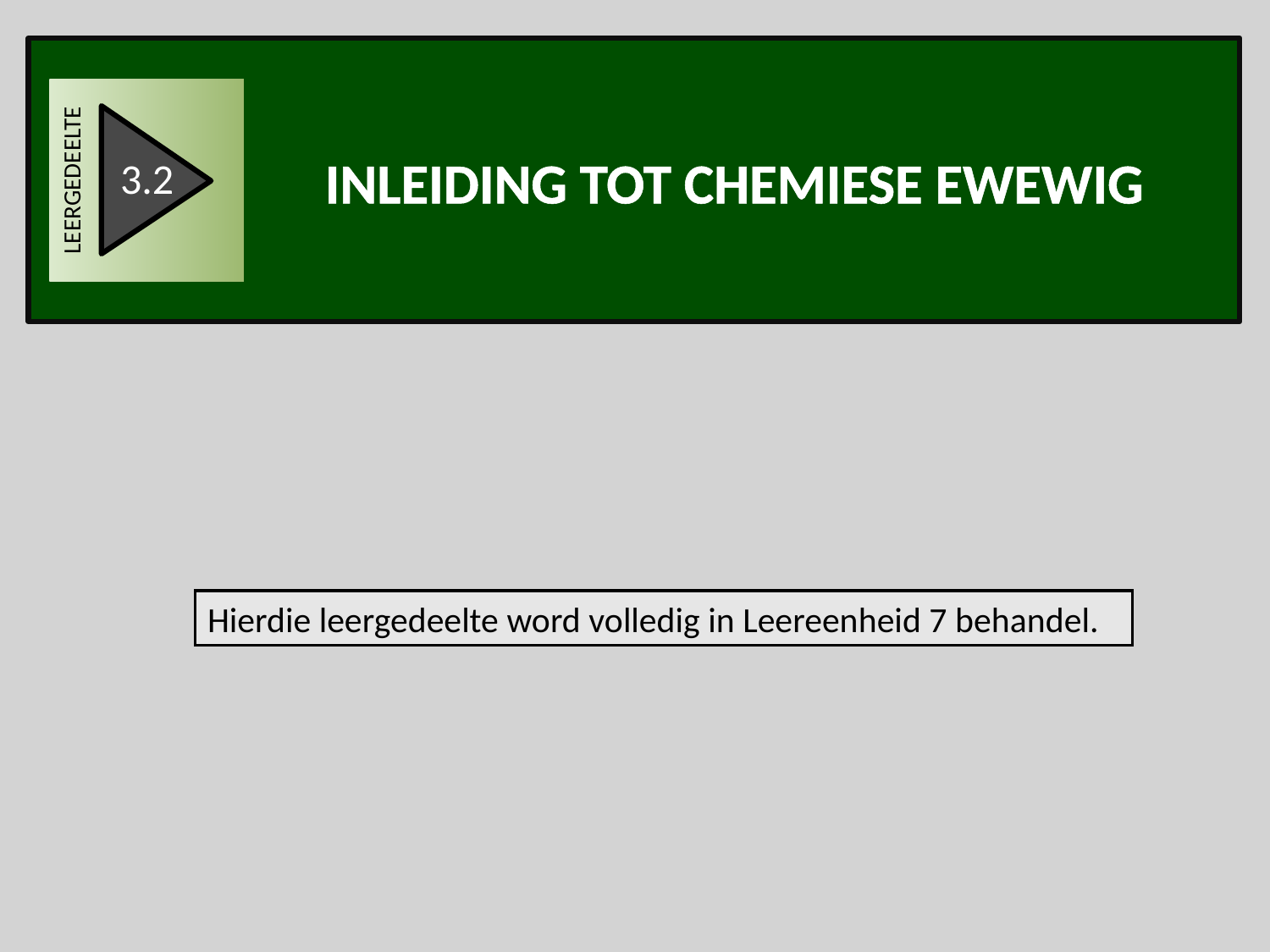

LEERGEDEELTE

3.2
Inleiding tot chemiese ewewig
Hierdie leergedeelte word volledig in Leereenheid 7 behandel.